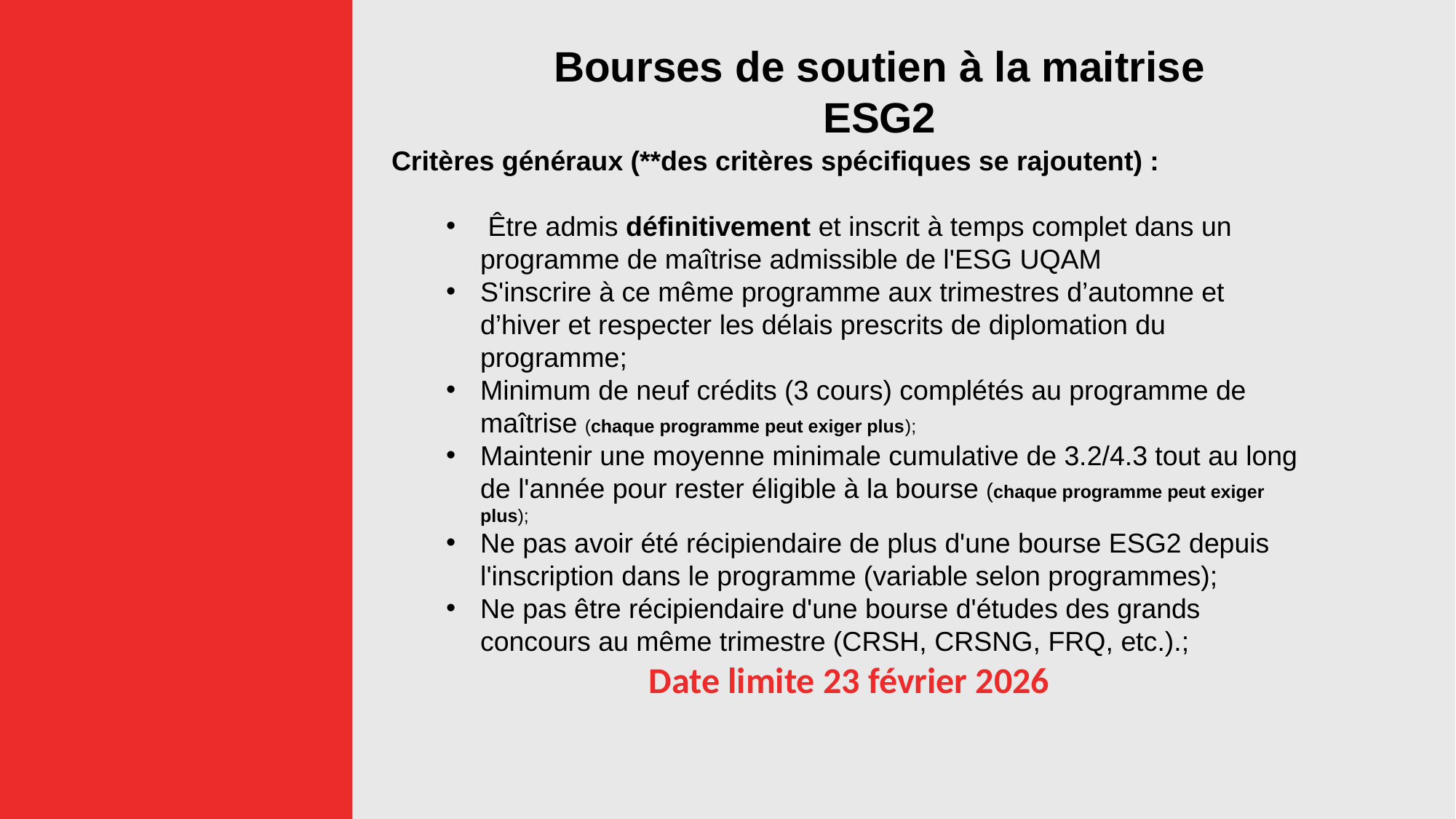

Bourses de soutien à la maitrise ESG2
Critères généraux (**des critères spécifiques se rajoutent) :
 Être admis définitivement et inscrit à temps complet dans un programme de maîtrise admissible de l'ESG UQAM
S'inscrire à ce même programme aux trimestres d’automne et d’hiver et respecter les délais prescrits de diplomation du programme;
Minimum de neuf crédits (3 cours) complétés au programme de maîtrise (chaque programme peut exiger plus);
Maintenir une moyenne minimale cumulative de 3.2/4.3 tout au long de l'année pour rester éligible à la bourse (chaque programme peut exiger plus);
Ne pas avoir été récipiendaire de plus d'une bourse ESG2 depuis l'inscription dans le programme (variable selon programmes);
Ne pas être récipiendaire d'une bourse d'études des grands concours au même trimestre (CRSH, CRSNG, FRQ, etc.).;
Date limite 23 février 2026